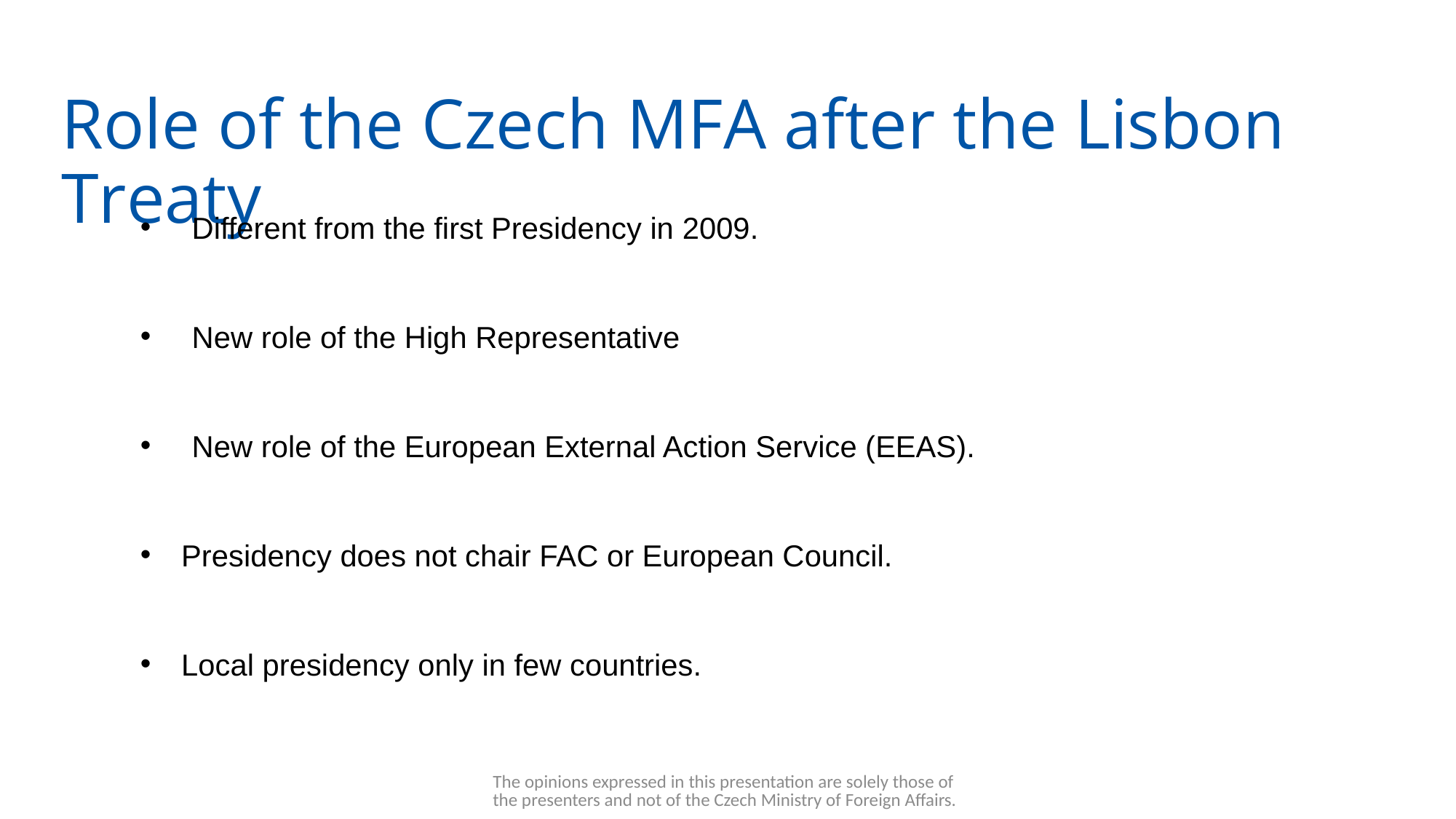

Role of the Czech MFA after the Lisbon Treaty
Different from the first Presidency in 2009.

New role of the High Representative

New role of the European External Action Service (EEAS).

Presidency does not chair FAC or European Council.

Local presidency only in few countries.

The opinions expressed in this presentation are solely those of the presenters and not of the Czech Ministry of Foreign Affairs.